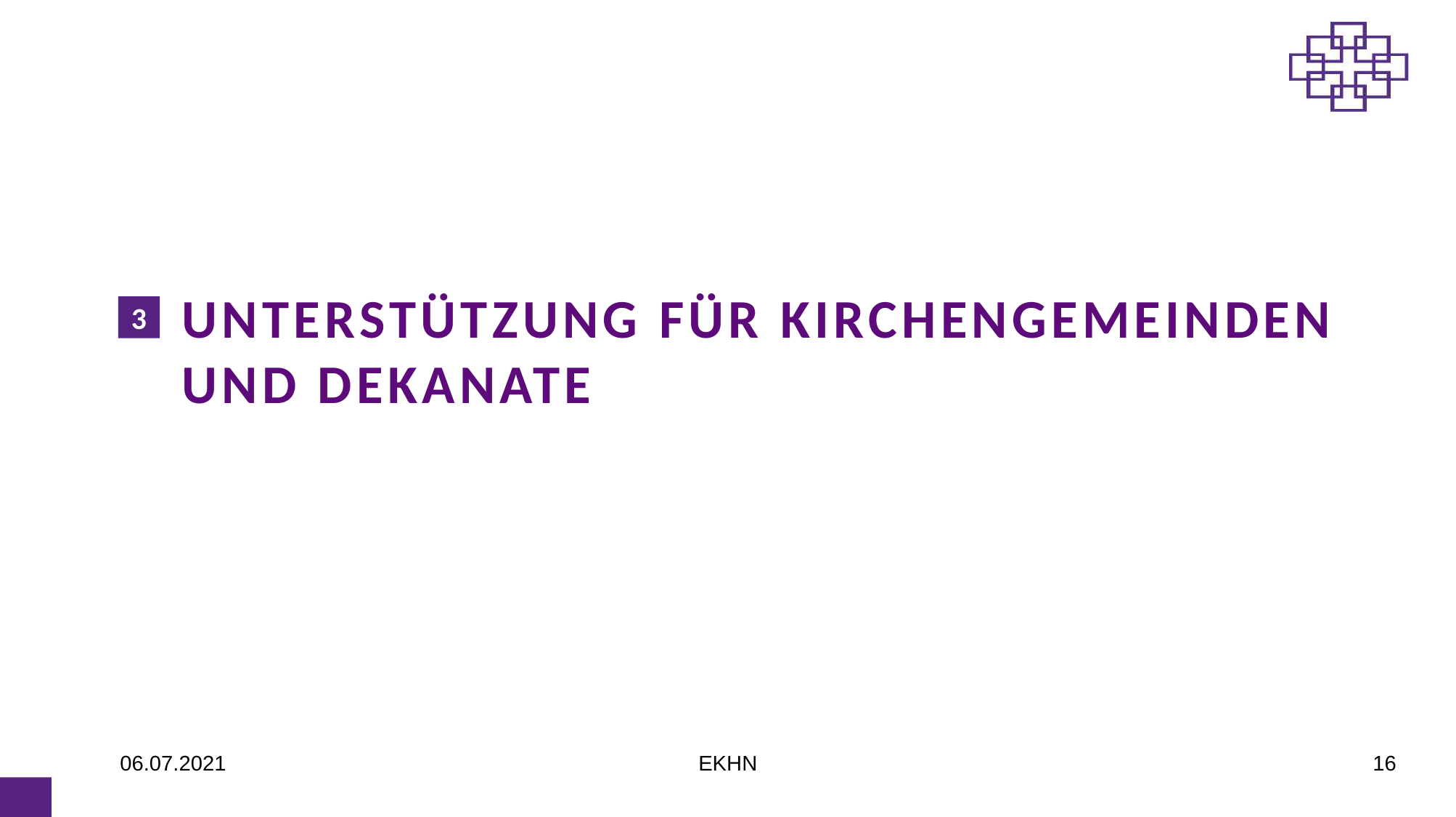

UNTERSTÜTZUNG FÜR KIRCHENGEMEINDEN UND DEKANATE
3
06.07.2021
EKHN
16